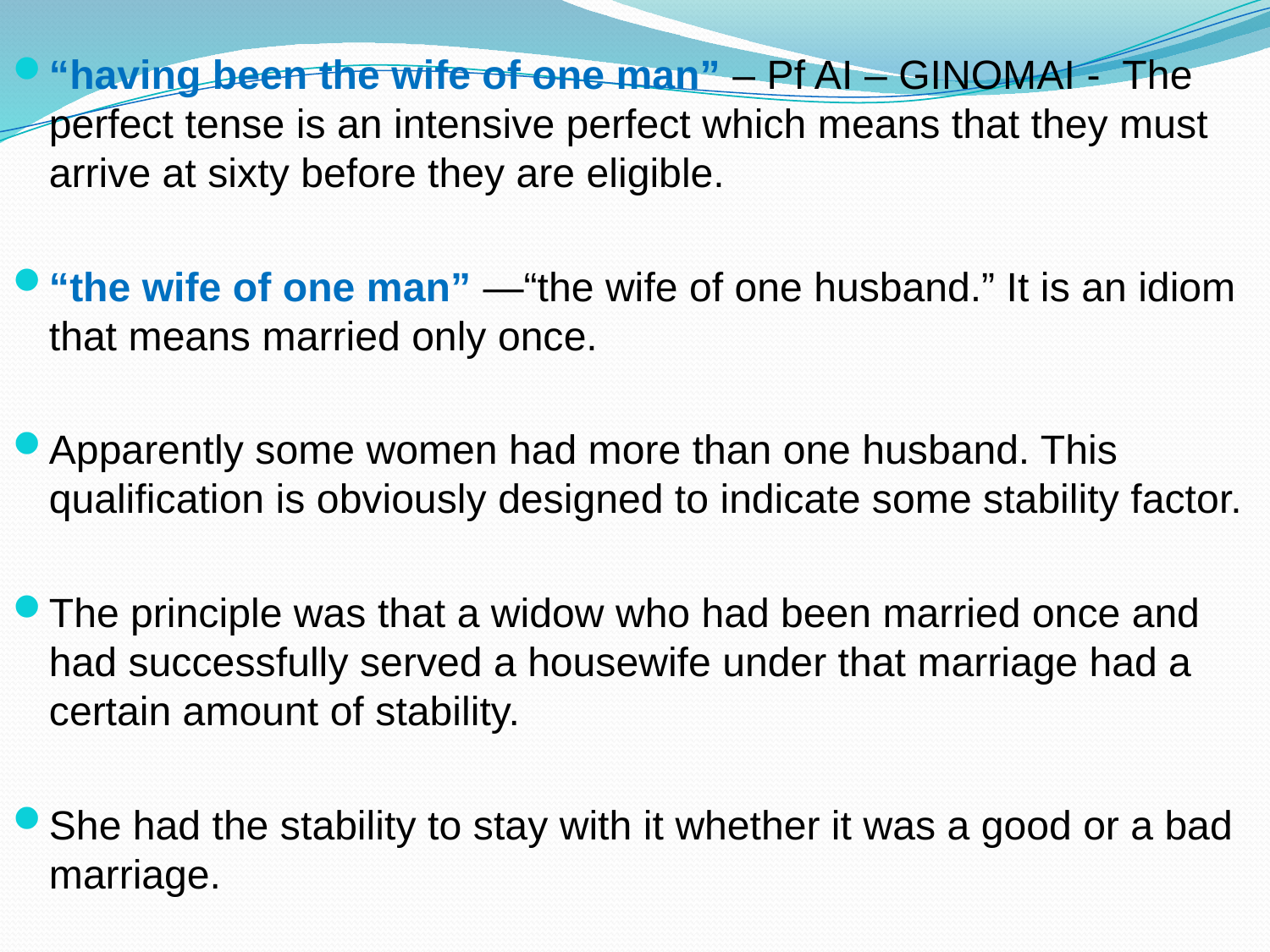

“having been the wife of one man” – Pf AI – GINOMAI -  The perfect tense is an intensive perfect which means that they must arrive at sixty before they are eligible.

“the wife of one man” —“the wife of one husband.” It is an idiom that means married only once.

Apparently some women had more than one husband. This qualification is obviously designed to indicate some stability factor.

The principle was that a widow who had been married once and had successfully served a housewife under that marriage had a certain amount of stability.

She had the stability to stay with it whether it was a good or a bad marriage.